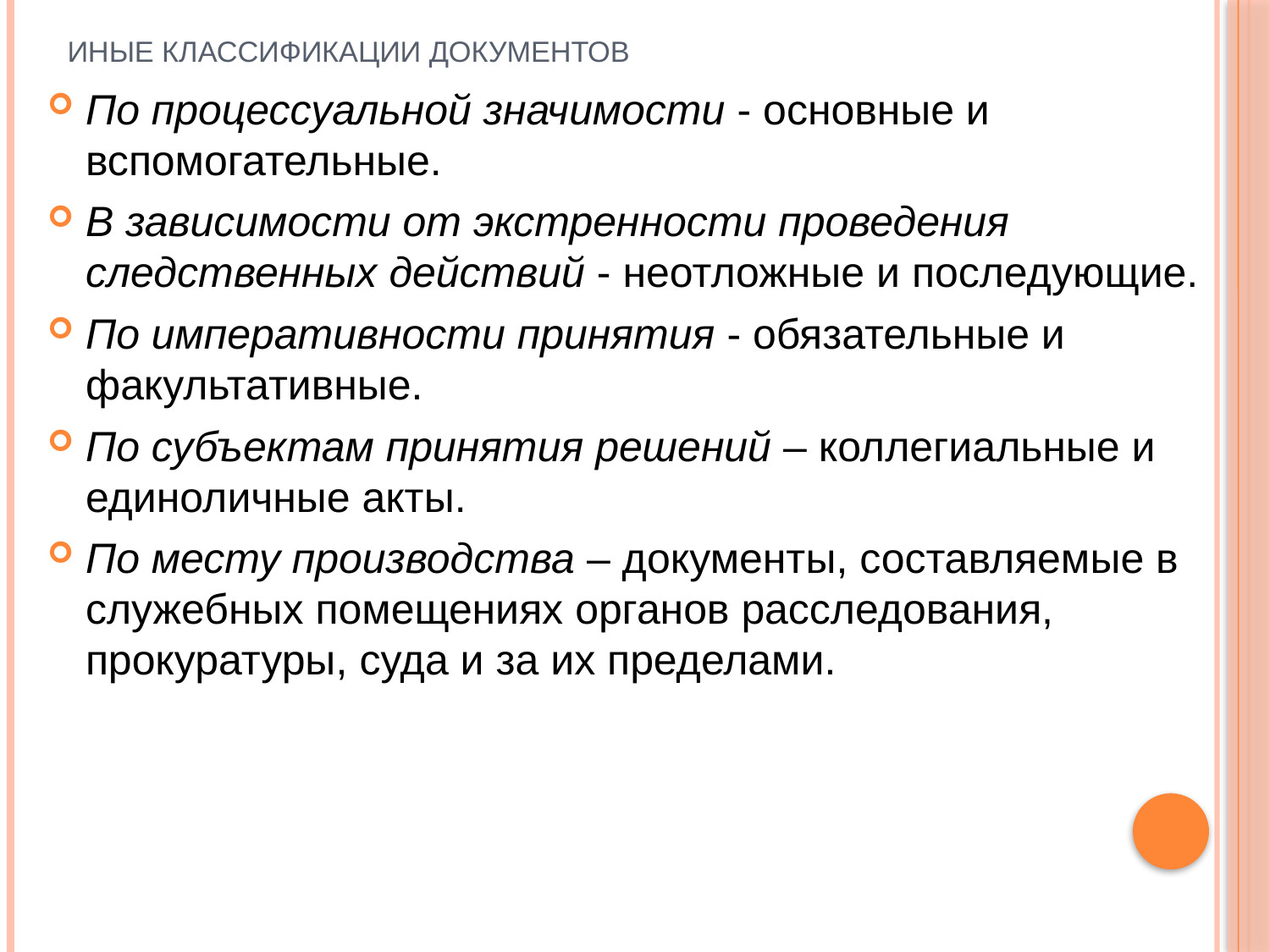

# Иные классификации документов
По процессуальной значимости - основные и вспомогательные.
В зависимости от экстренности проведения следственных действий - неотложные и последующие.
По императивности принятия - обязательные и факультативные.
По субъектам принятия решений – коллегиальные и единоличные акты.
По месту производства – документы, составляемые в служебных помещениях органов расследования, прокуратуры, суда и за их пределами.